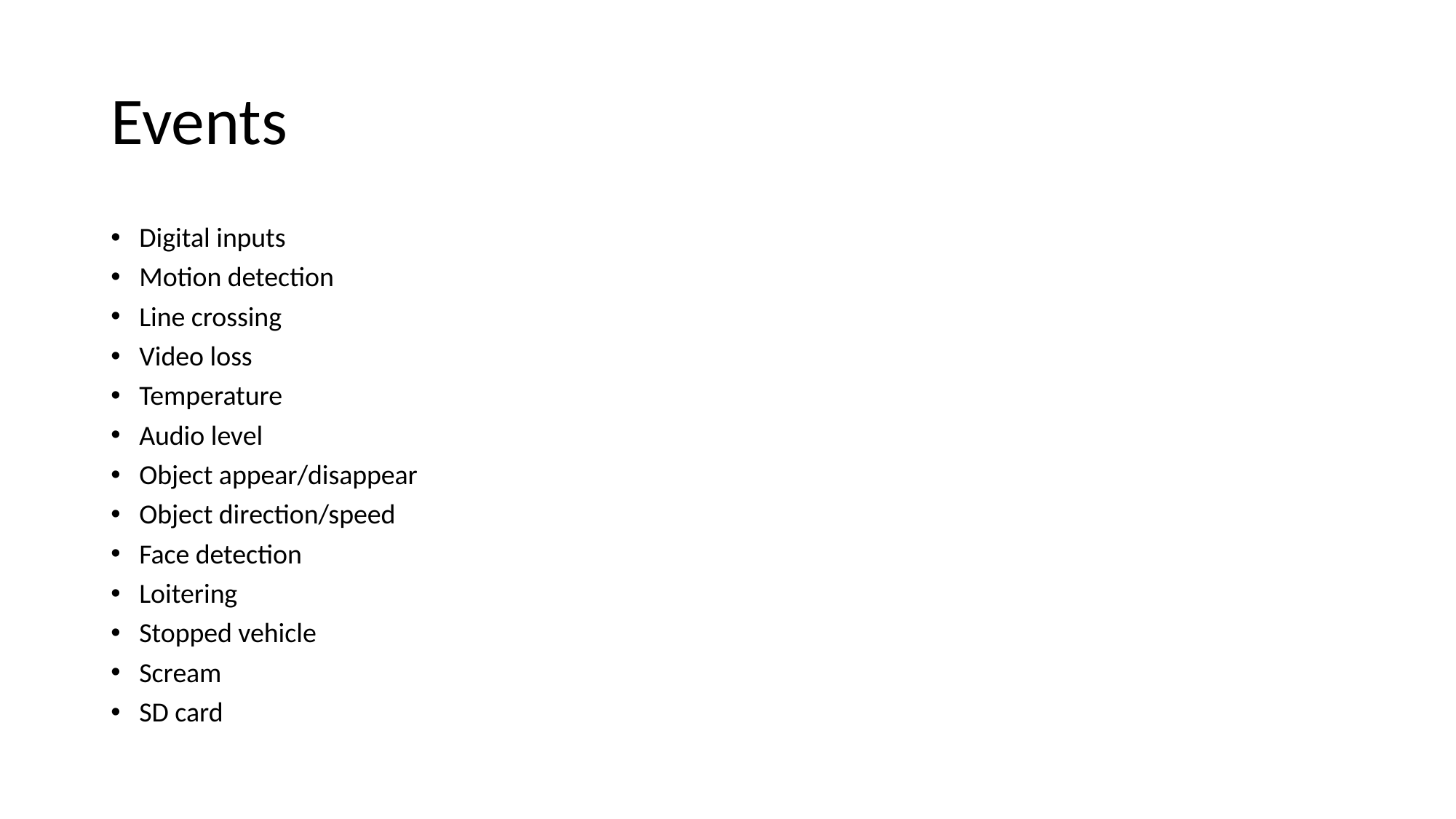

# Events
Digital inputs
Motion detection
Line crossing
Video loss
Temperature
Audio level
Object appear/disappear
Object direction/speed
Face detection
Loitering
Stopped vehicle
Scream
SD card